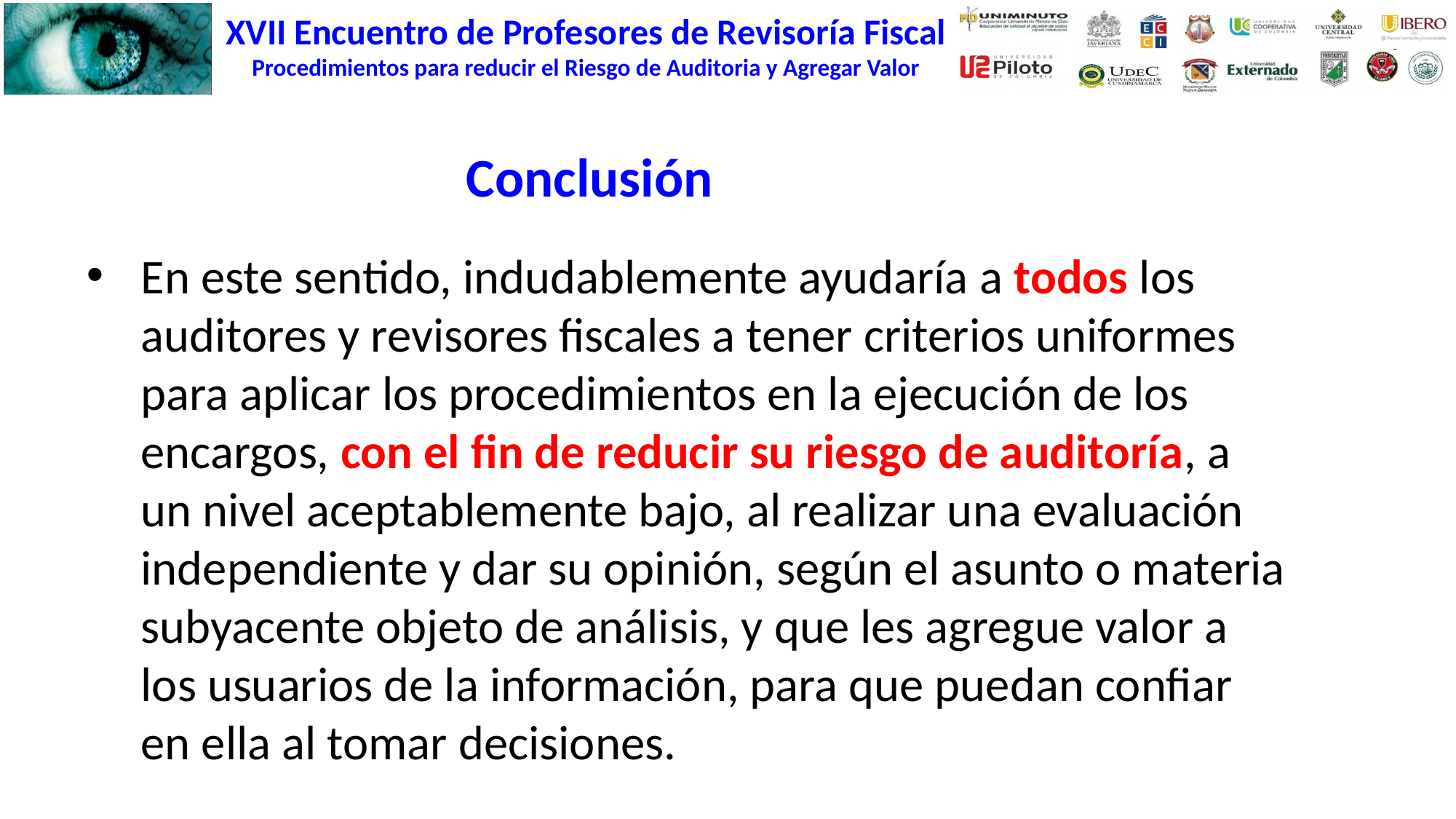

Conclusión
En este sentido, indudablemente ayudaría a todos los auditores y revisores fiscales a tener criterios uniformes para aplicar los procedimientos en la ejecución de los encargos, con el fin de reducir su riesgo de auditoría, a un nivel aceptablemente bajo, al realizar una evaluación independiente y dar su opinión, según el asunto o materia subyacente objeto de análisis, y que les agregue valor a los usuarios de la información, para que puedan confiar en ella al tomar decisiones.